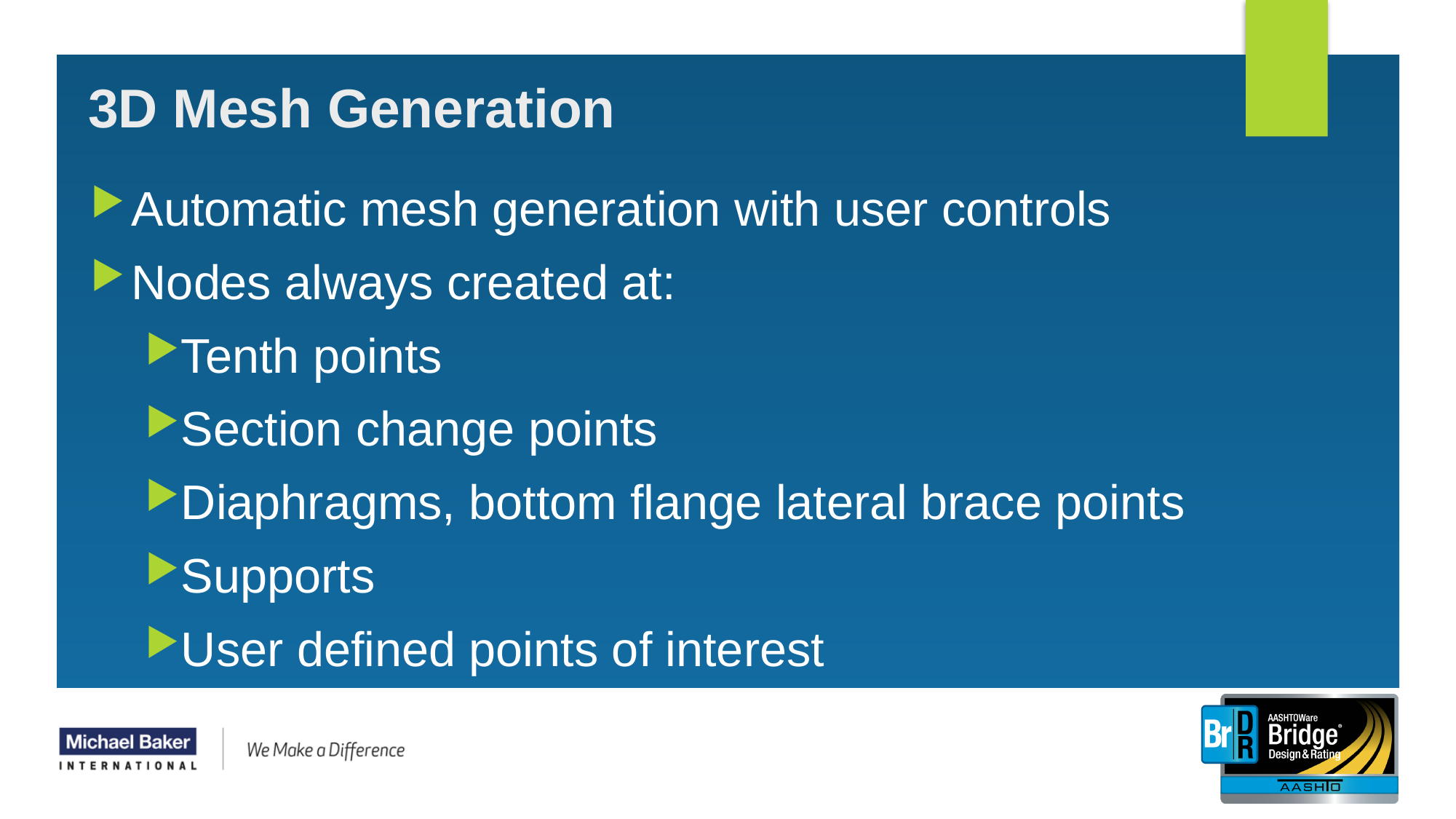

19
# 3D Mesh Generation
Automatic mesh generation with user controls
Nodes always created at:
Tenth points
Section change points
Diaphragms, bottom flange lateral brace points
Supports
User defined points of interest